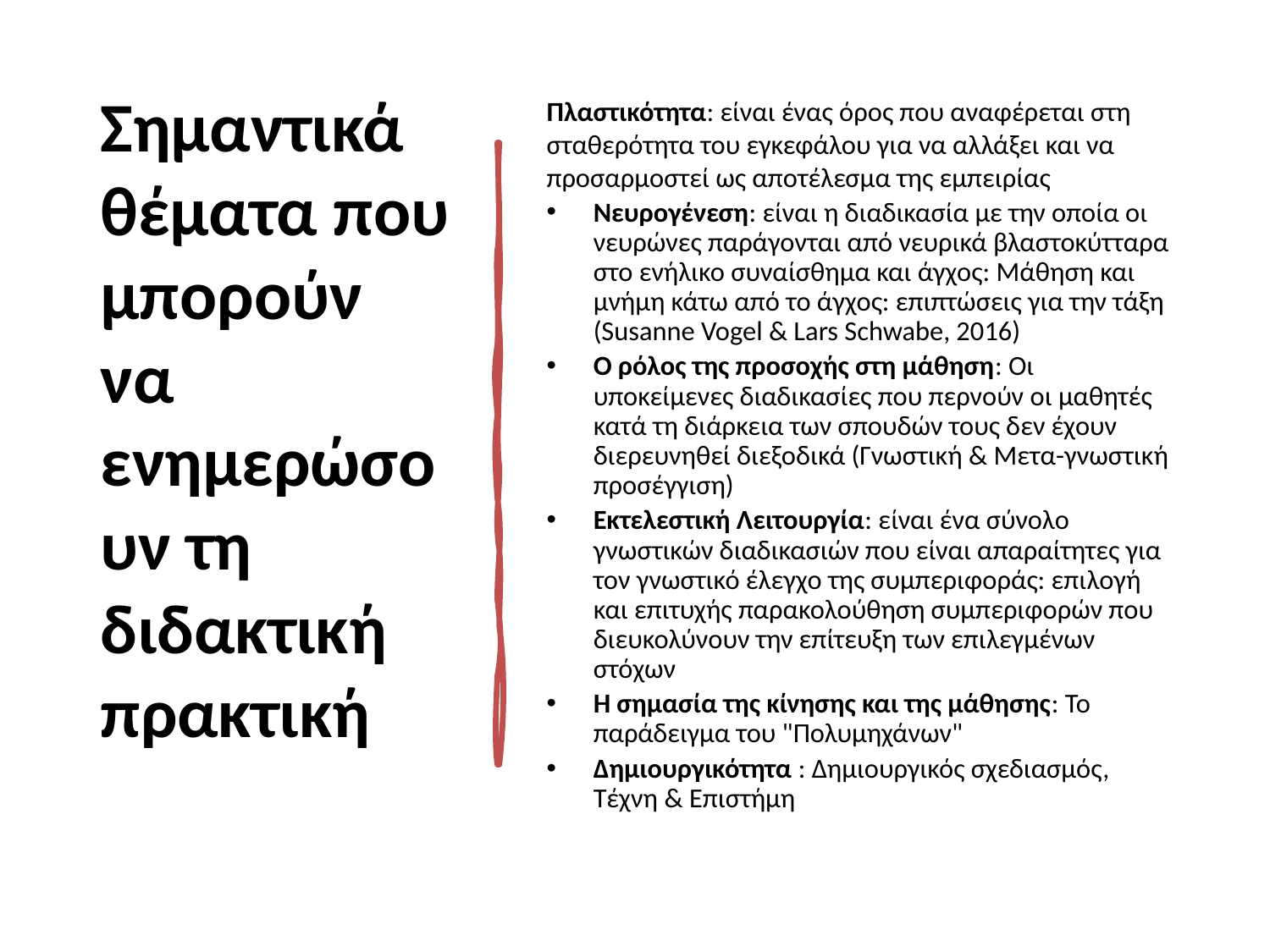

# Σημαντικά θέματα που μπορούν να ενημερώσουν τη διδακτική πρακτική

Πλαστικότητα: είναι ένας όρος που αναφέρεται στη σταθερότητα του εγκεφάλου για να αλλάξει και να προσαρμοστεί ως αποτέλεσμα της εμπειρίας
Νευρογένεση: είναι η διαδικασία με την οποία οι νευρώνες παράγονται από νευρικά βλαστοκύτταρα στο ενήλικο συναίσθημα και άγχος: Μάθηση και μνήμη κάτω από το άγχος: επιπτώσεις για την τάξη (Susanne Vogel & Lars Schwabe, 2016)
Ο ρόλος της προσοχής στη μάθηση: Οι υποκείμενες διαδικασίες που περνούν οι μαθητές κατά τη διάρκεια των σπουδών τους δεν έχουν διερευνηθεί διεξοδικά (Γνωστική & Μετα-γνωστική προσέγγιση)
Εκτελεστική Λειτουργία: είναι ένα σύνολο γνωστικών διαδικασιών που είναι απαραίτητες για τον γνωστικό έλεγχο της συμπεριφοράς: επιλογή και επιτυχής παρακολούθηση συμπεριφορών που διευκολύνουν την επίτευξη των επιλεγμένων στόχων
Η σημασία της κίνησης και της μάθησης: Το παράδειγμα του "Πολυμηχάνων"
Δημιουργικότητα : Δημιουργικός σχεδιασμός, Τέχνη & Επιστήμη